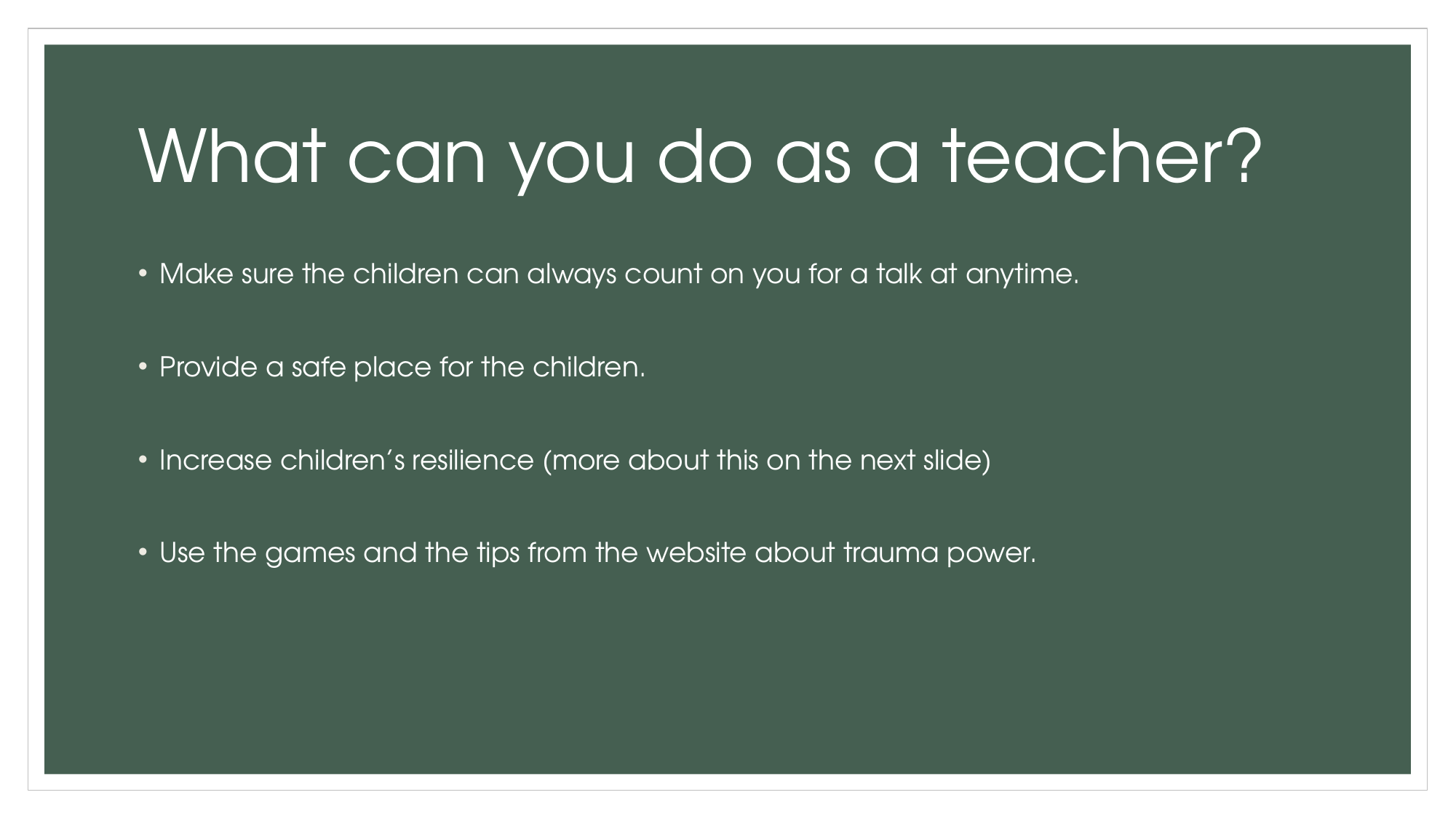

# What can you do as a teacher?
Make sure the children can always count on you for a talk at anytime.

Provide a safe place for the children.

Increase children’s resilience (more about this on the next slide)

Use the games and the tips from the website about trauma power.